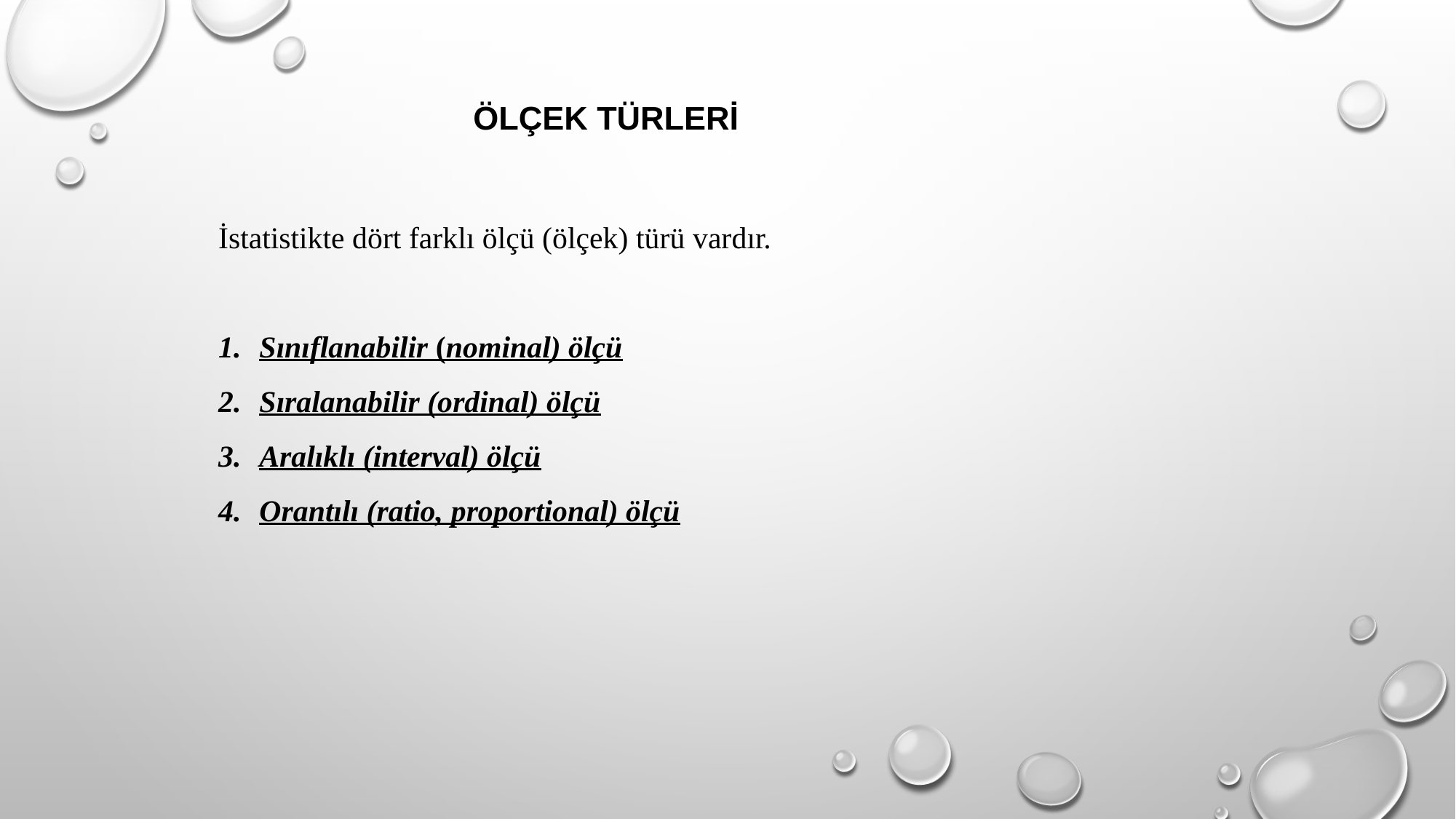

Ölçek türleri
İstatistikte dört farklı ölçü (ölçek) türü vardır.

Sınıflanabilir (nominal) ölçü
Sıralanabilir (ordinal) ölçü
Aralıklı (interval) ölçü
Orantılı (ratio, proportional) ölçü